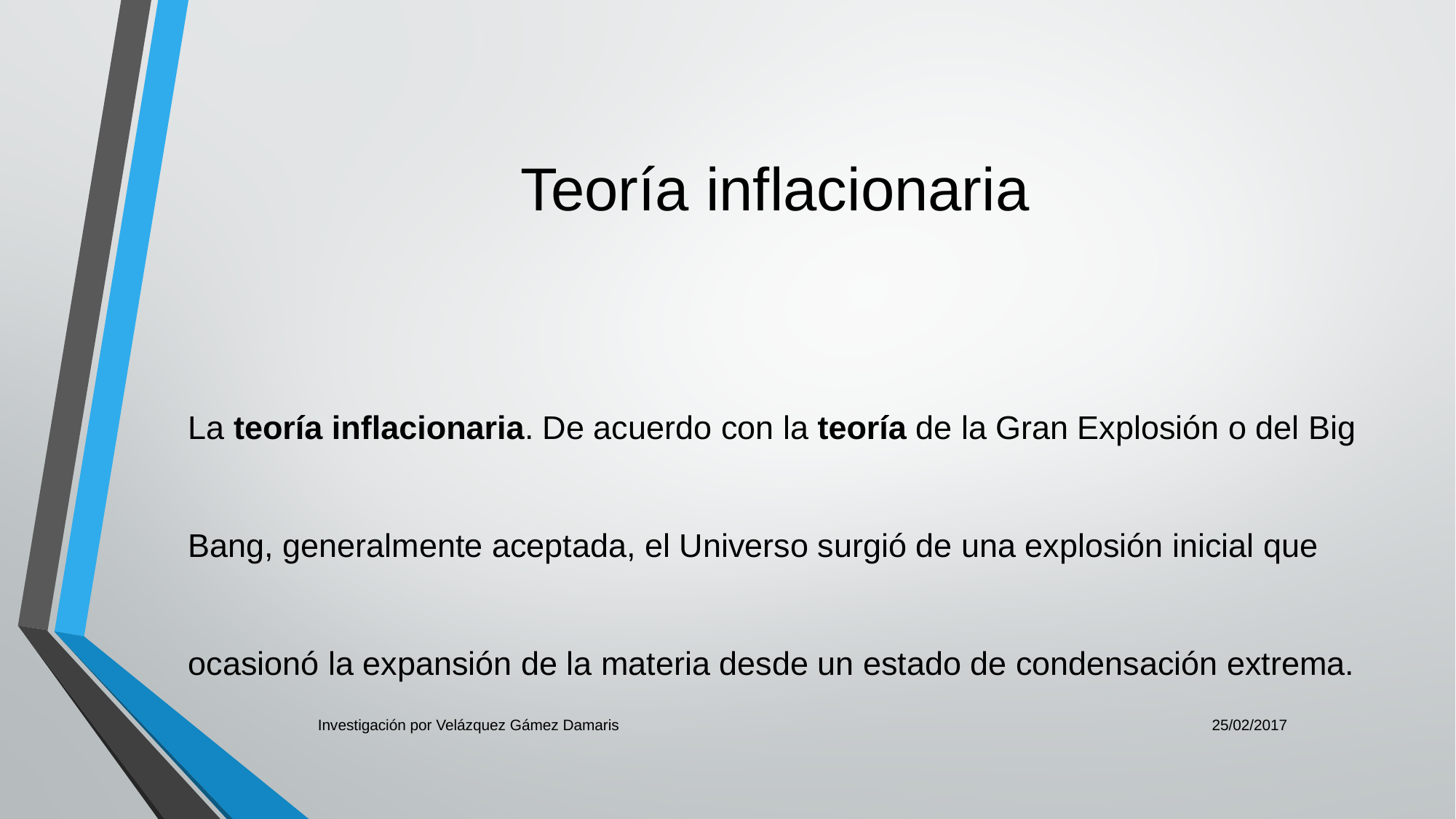

# Teoría inflacionaria
La teoría inflacionaria. De acuerdo con la teoría de la Gran Explosión o del Big Bang, generalmente aceptada, el Universo surgió de una explosión inicial que ocasionó la expansión de la materia desde un estado de condensación extrema.
Investigación por Velázquez Gámez Damaris
25/02/2017